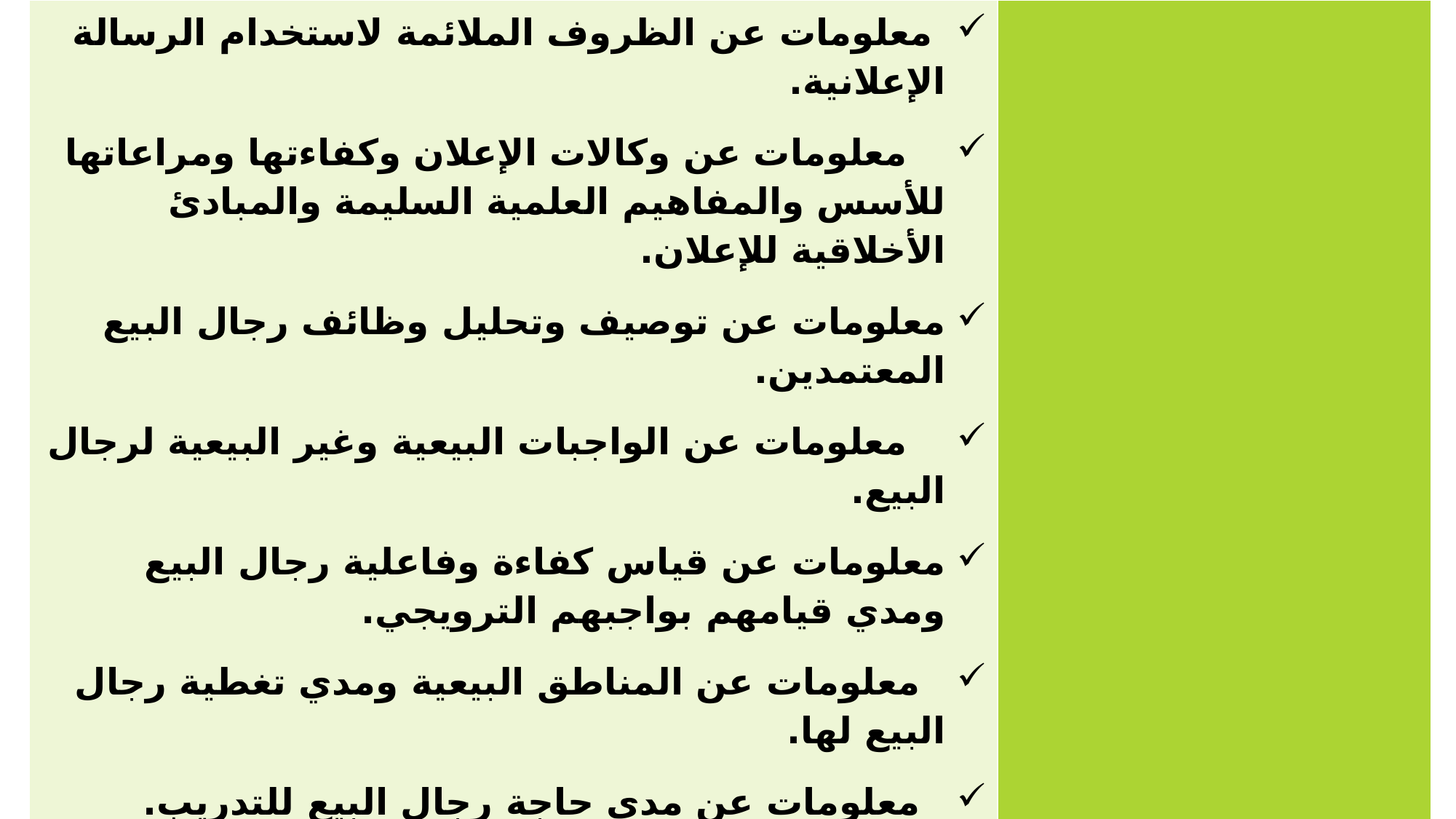

| معلومات عن الظروف الملائمة لاستخدام الرسالة الإعلانية. معلومات عن وكالات الإعلان وكفاءتها ومراعاتها للأسس والمفاهيم العلمية السليمة والمبادئ الأخلاقية للإعلان. معلومات عن توصيف وتحليل وظائف رجال البيع المعتمدين. معلومات عن الواجبات البيعية وغير البيعية لرجال البيع. معلومات عن قياس كفاءة وفاعلية رجال البيع ومدي قيامهم بواجبهم الترويجي. معلومات عن المناطق البيعية ومدي تغطية رجال البيع لها. معلومات عن مدي حاجة رجال البيع للتدريب. معلومات عن أسباب فشل رجال البيع. |  |
| --- | --- |